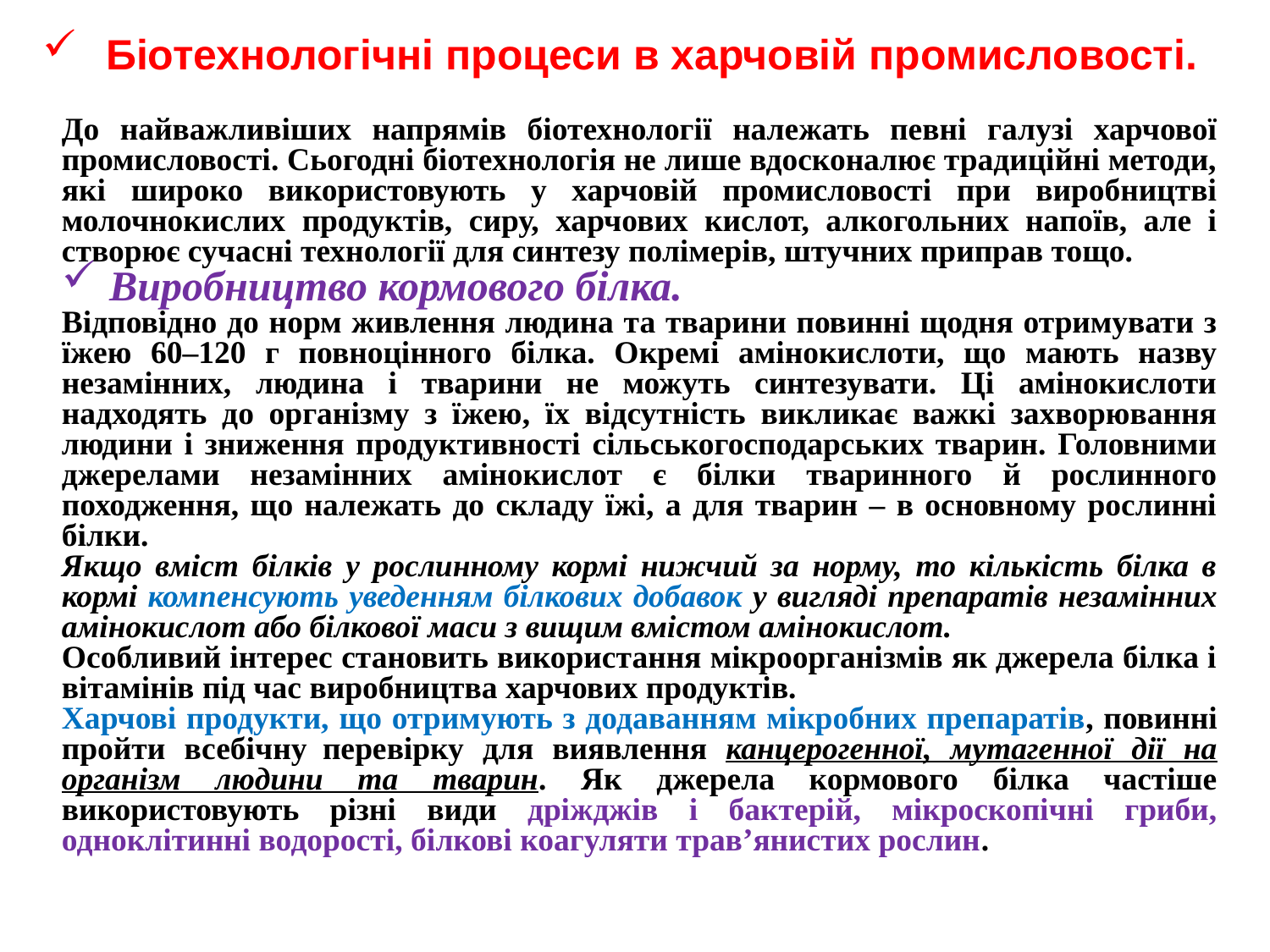

Біотехнологічні процеси в харчовій промисловості.
До найважливіших напрямів біотехнології належать певні галузі харчової промисловості. Сьогодні біотехнологія не лише вдосконалює традиційні методи, які широко використовують у харчовій промисловості при виробництві молочнокислих продуктів, сиру, харчових кислот, алкогольних напоїв, але і створює сучасні технології для синтезу полімерів, штучних приправ тощо.
Виробництво кормового білка.
Відповідно до норм живлення людина та тварини повинні щодня отримувати з їжею 60–120 г повноцінного білка. Окремі амінокислоти, що мають назву незамінних, людина і тварини не можуть синтезувати. Ці амінокислоти надходять до організму з їжею, їх відсутність викликає важкі захворювання людини і зниження продуктивності сільськогосподарських тварин. Головними джерелами незамінних амінокислот є білки тваринного й рослинного походження, що належать до складу їжі, а для тварин – в основному рослинні білки.
Якщо вміст білків у рослинному кормі нижчий за норму, то кількість білка в кормі компенсують уведенням білкових добавок у вигляді препаратів незамінних амінокислот або білкової маси з вищим вмістом амінокислот.
Особливий інтерес становить використання мікроорганізмів як джерела білка і вітамінів під час виробництва харчових продуктів.
Харчові продукти, що отримують з додаванням мікробних препаратів, повинні пройти всебічну перевірку для виявлення канцерогенної, мутагенної дії на організм людини та тварин. Як джерела кормового білка частіше використовують різні види дріжджів і бактерій, мікроскопічні гриби, одноклітинні водорості, білкові коагуляти трав’янистих рослин.